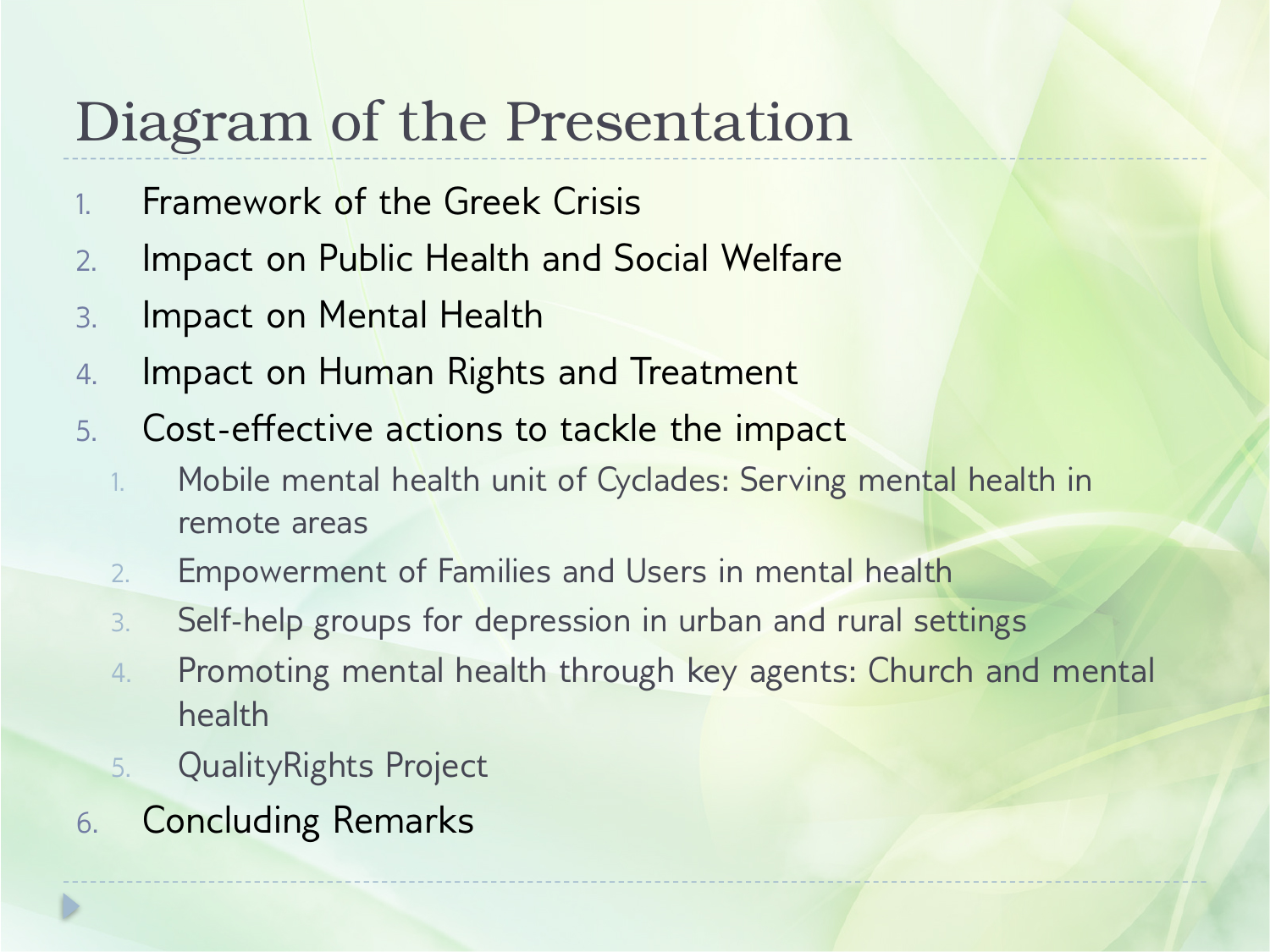

# Diagram of the Presentation
Framework of the Greek Crisis
Impact on Public Health and Social Welfare
Impact on Mental Health
Impact on Human Rights and Treatment
Cost-effective actions to tackle the impact
Mobile mental health unit of Cyclades: Serving mental health in remote areas
Empowerment of Families and Users in mental health
Self-help groups for depression in urban and rural settings
Promoting mental health through key agents: Church and mental health
QualityRights Project
Concluding Remarks